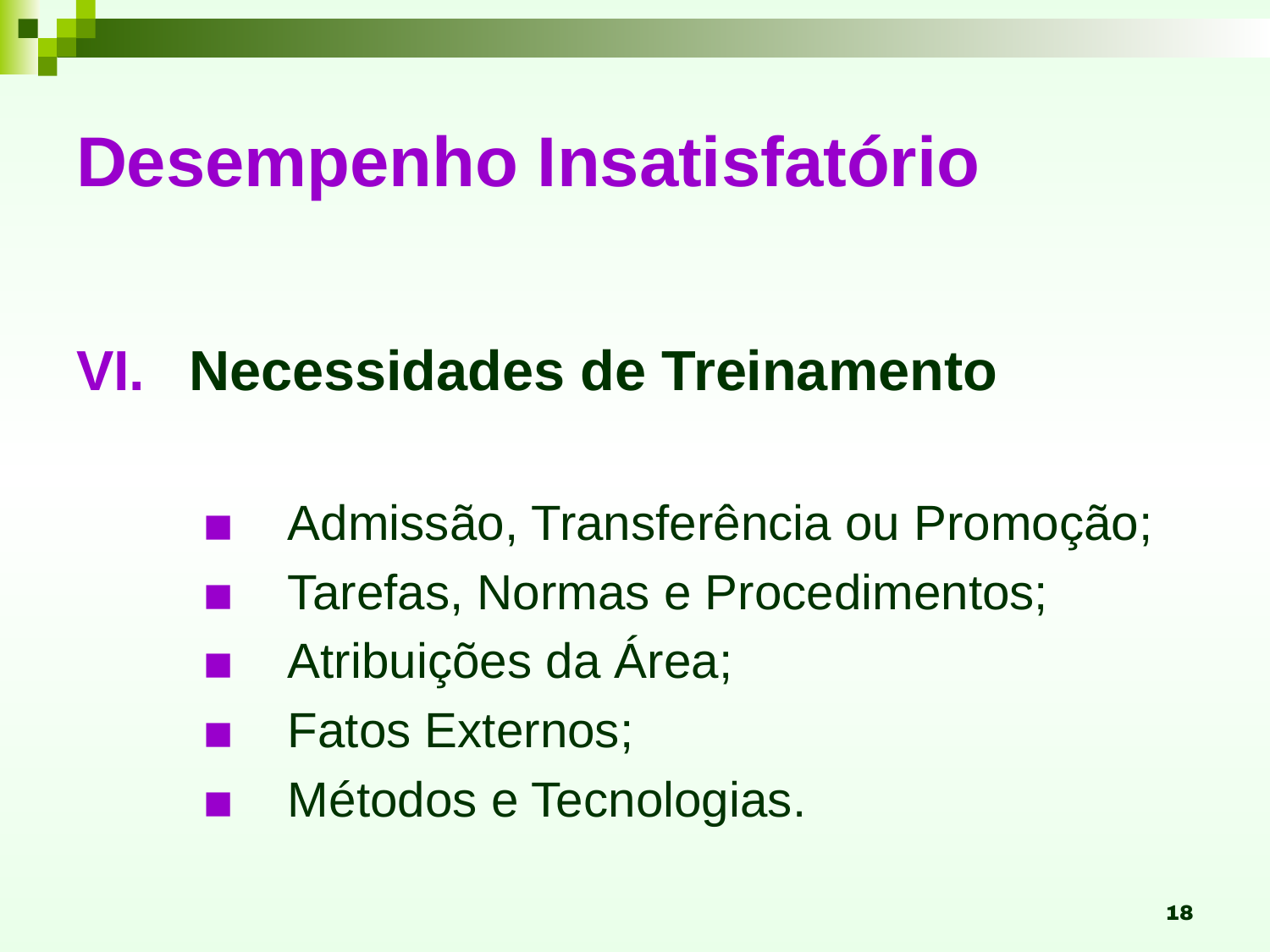

# Desempenho Insatisfatório
Necessidades de Treinamento

Admissão, Transferência ou Promoção;
Tarefas, Normas e Procedimentos;
Atribuições da Área;
Fatos Externos;
Métodos e Tecnologias.
18